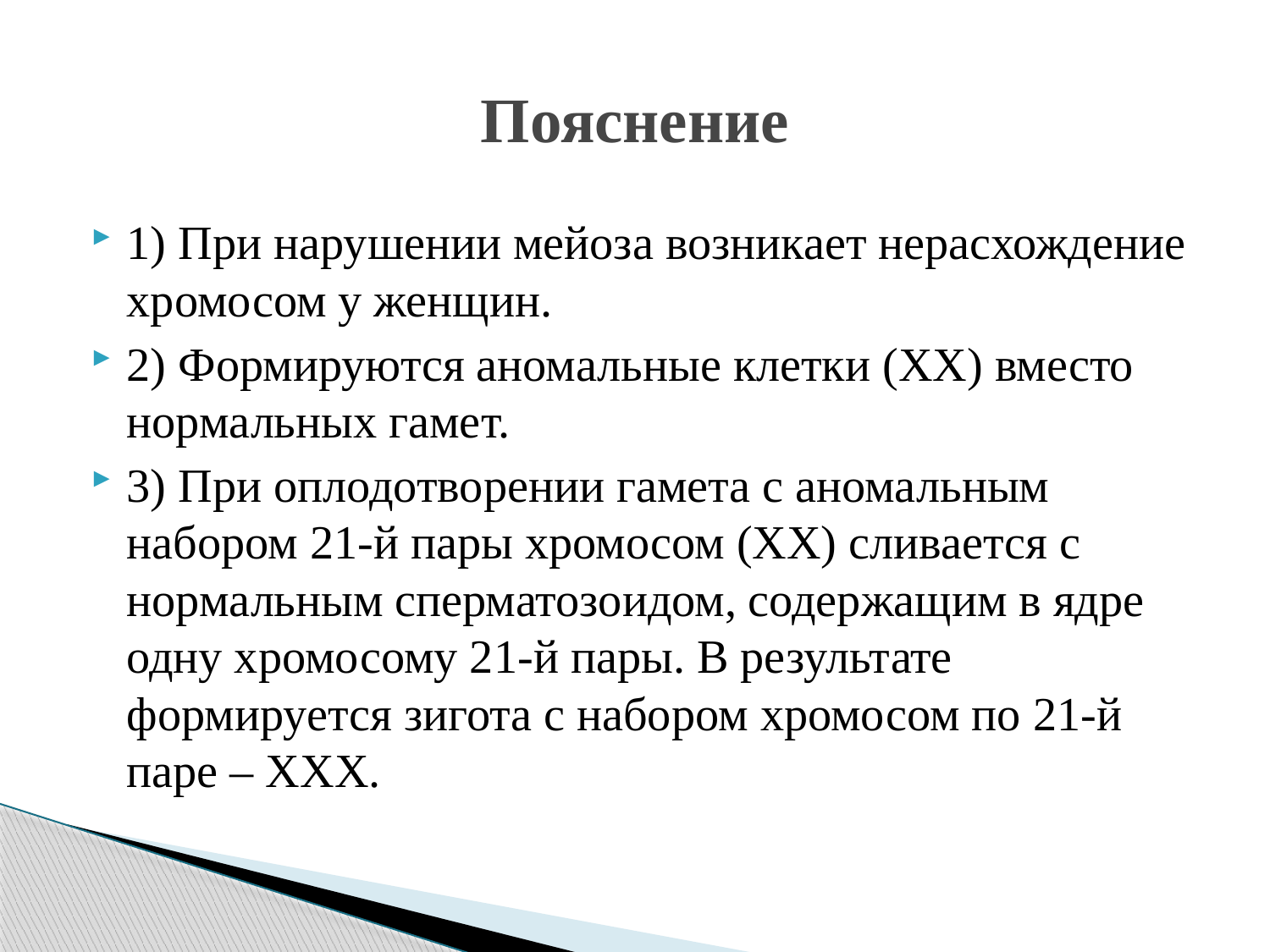

# Пояснение
1) При нарушении мейоза возникает нерасхождение хромосом у женщин.
2) Формируются аномальные клетки (XX) вместо нормальных гамет.
3) При оплодотворении гамета с аномальным набором 21-й пары хромосом (ХХ) сливается с нормальным сперматозоидом, содержащим в ядре одну хромосому 21-й пары. В результате формируется зигота с набором хромосом по 21-й паре – ХХХ.